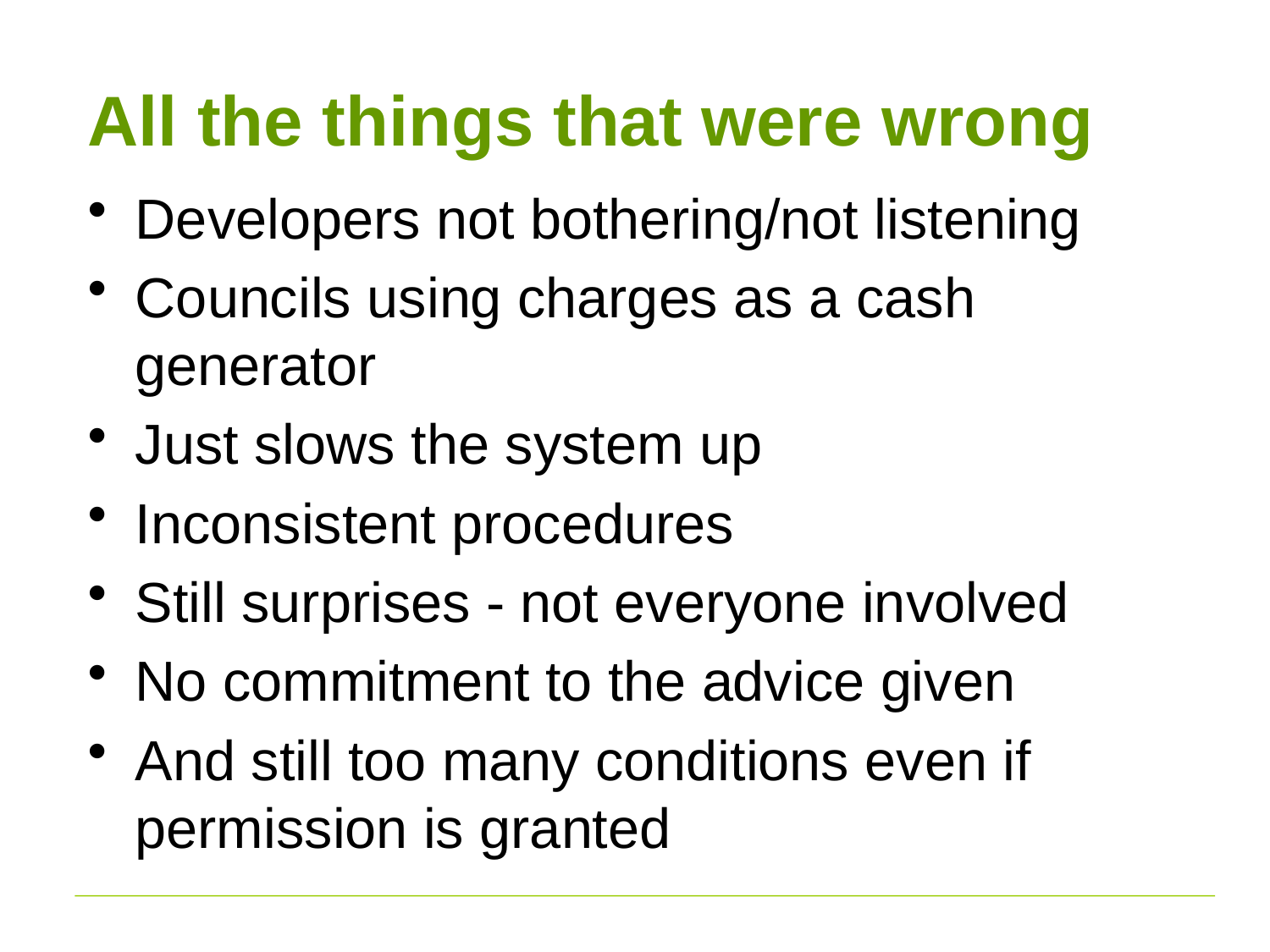

# All the things that were wrong
Developers not bothering/not listening
Councils using charges as a cash generator
Just slows the system up
Inconsistent procedures
Still surprises - not everyone involved
No commitment to the advice given
And still too many conditions even if permission is granted